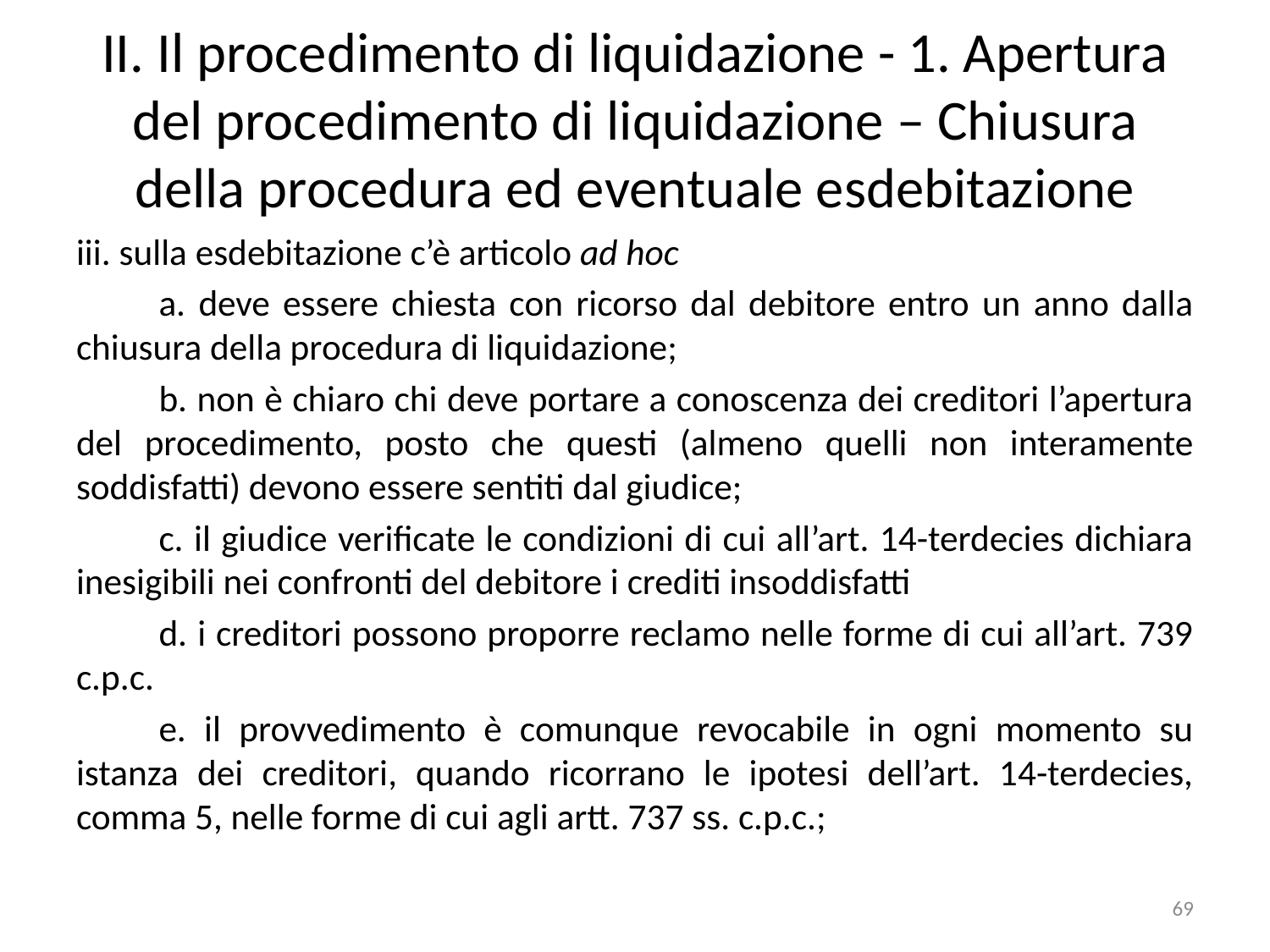

# II. Il procedimento di liquidazione - 1. Apertura del procedimento di liquidazione – Chiusura della procedura ed eventuale esdebitazione
iii. sulla esdebitazione c’è articolo ad hoc
	a. deve essere chiesta con ricorso dal debitore entro un anno dalla chiusura della procedura di liquidazione;
	b. non è chiaro chi deve portare a conoscenza dei creditori l’apertura del procedimento, posto che questi (almeno quelli non interamente soddisfatti) devono essere sentiti dal giudice;
	c. il giudice verificate le condizioni di cui all’art. 14-terdecies dichiara inesigibili nei confronti del debitore i crediti insoddisfatti
	d. i creditori possono proporre reclamo nelle forme di cui all’art. 739 c.p.c.
	e. il provvedimento è comunque revocabile in ogni momento su istanza dei creditori, quando ricorrano le ipotesi dell’art. 14-terdecies, comma 5, nelle forme di cui agli artt. 737 ss. c.p.c.;

69